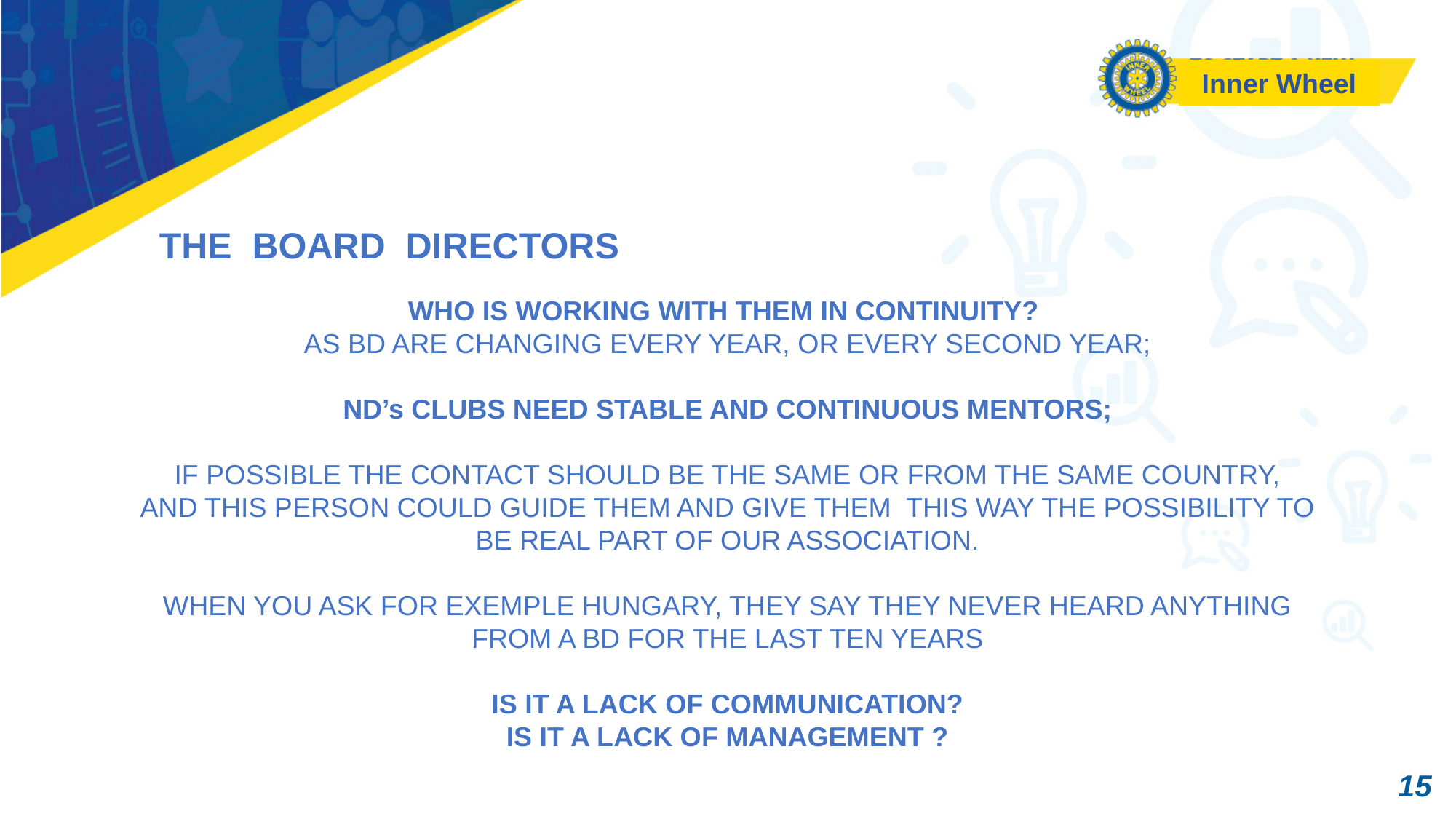

Inner Wheel
THE  BOARD  DIRECTORS
WHO IS WORKING WITH THEM IN CONTINUITY?
AS BD ARE CHANGING EVERY YEAR, OR EVERY SECOND YEAR;

ND’s CLUBS NEED STABLE AND CONTINUOUS MENTORS;

 IF POSSIBLE THE CONTACT SHOULD BE THE SAME OR FROM THE SAME COUNTRY,
AND THIS PERSON COULD GUIDE THEM AND GIVE THEM  THIS WAY THE POSSIBILITY TO BE REAL PART OF OUR ASSOCIATION.

WHEN YOU ASK FOR EXEMPLE HUNGARY, THEY SAY THEY NEVER HEARD ANYTHING FROM A BD FOR THE LAST TEN YEARS

IS IT A LACK OF COMMUNICATION?
IS IT A LACK OF MANAGEMENT ?

15